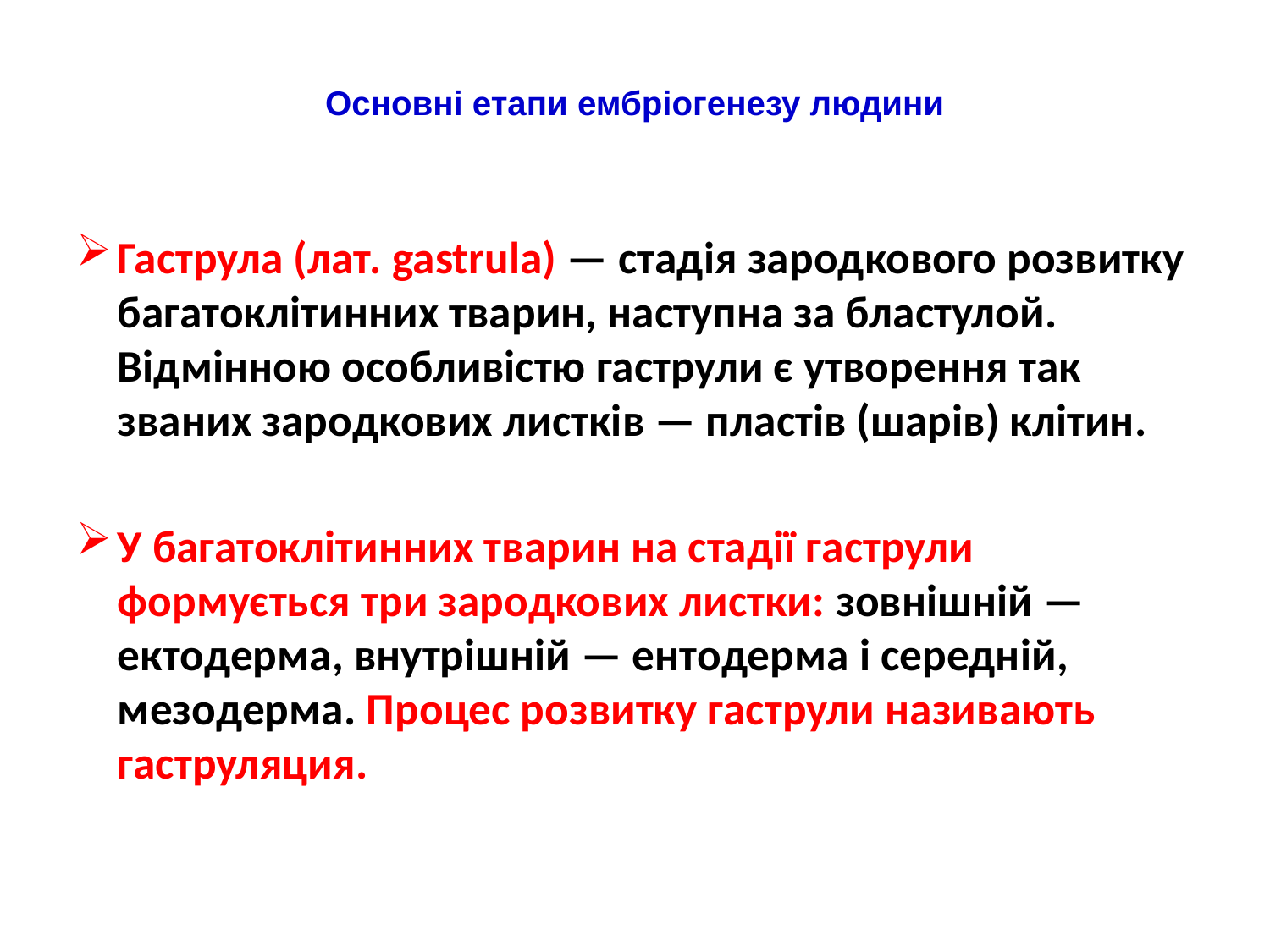

# Основні етапи ембріогенезу людини

Гаструла (лат. gastrula) — стадія зародкового розвитку багатоклітинних тварин, наступна за бластулой. Відмінною особливістю гаструли є утворення так званих зародкових листків — пластів (шарів) клітин.

У багатоклітинних тварин на стадії гаструли формується три зародкових листки: зовнішній —ектодерма, внутрішній — ентодерма і середній, мезодерма. Процес розвитку гаструли називають гаструляция.